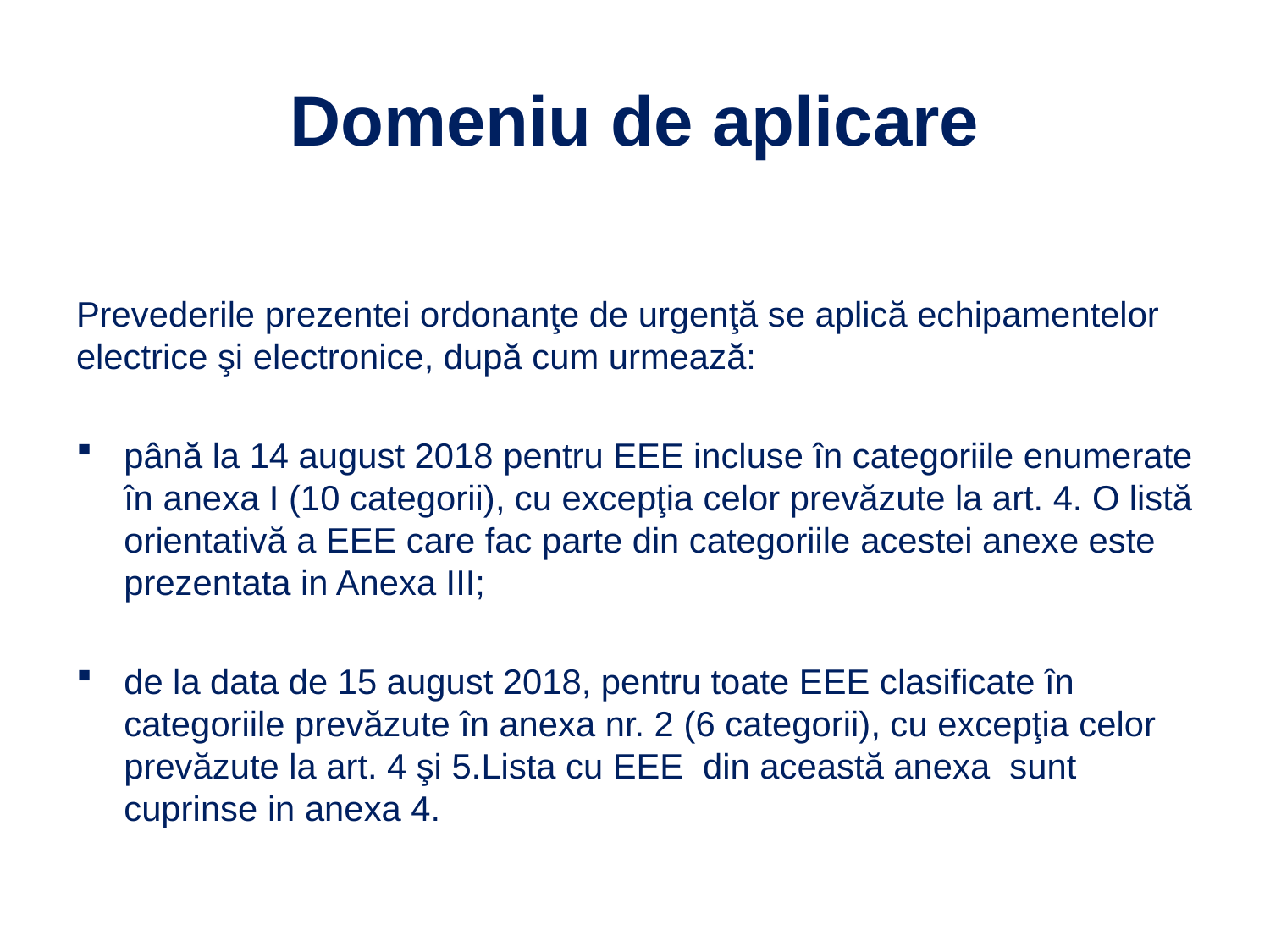

# Domeniu de aplicare
Prevederile prezentei ordonanţe de urgenţă se aplică echipamentelor electrice şi electronice, după cum urmează:

până la 14 august 2018 pentru EEE incluse în categoriile enumerate în anexa I (10 categorii), cu excepţia celor prevăzute la art. 4. O listă orientativă a EEE care fac parte din categoriile acestei anexe este prezentata in Anexa III;

de la data de 15 august 2018, pentru toate EEE clasificate în categoriile prevăzute în anexa nr. 2 (6 categorii), cu excepţia celor prevăzute la art. 4 şi 5.Lista cu EEE  din această anexa  sunt cuprinse in anexa 4.